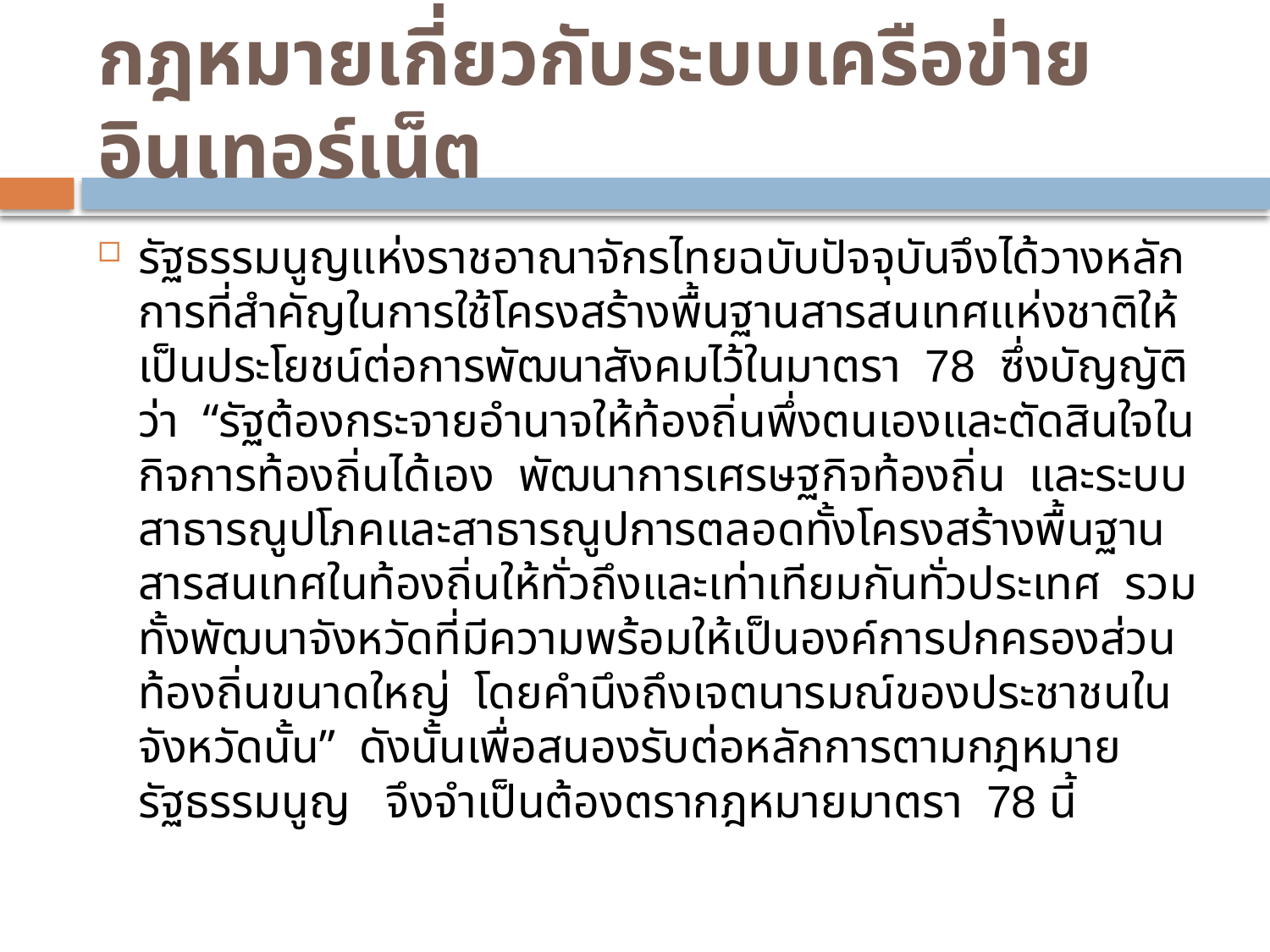

# กฎหมายเกี่ยวกับระบบเครือข่ายอินเทอร์เน็ต
รัฐธรรมนูญแห่งราชอาณาจักรไทยฉบับปัจจุบันจึงได้วางหลักการที่สำคัญในการใช้โครงสร้างพื้นฐานสารสนเทศแห่งชาติให้เป็นประโยชน์ต่อการพัฒนาสังคมไว้ในมาตรา  78  ซึ่งบัญญัติว่า  “รัฐต้องกระจายอำนาจให้ท้องถิ่นพึ่งตนเองและตัดสินใจในกิจการท้องถิ่นได้เอง  พัฒนาการเศรษฐกิจท้องถิ่น  และระบบสาธารณูปโภคและสาธารณูปการตลอดทั้งโครงสร้างพื้นฐานสารสนเทศในท้องถิ่นให้ทั่วถึงและเท่าเทียมกันทั่วประเทศ  รวมทั้งพัฒนาจังหวัดที่มีความพร้อมให้เป็นองค์การปกครองส่วนท้องถิ่นขนาดใหญ่  โดยคำนึงถึงเจตนารมณ์ของประชาชนในจังหวัดนั้น”  ดังนั้นเพื่อสนองรับต่อหลักการตามกฎหมายรัฐธรรมนูญ   จึงจำเป็นต้องตรากฎหมายมาตรา  78 นี้